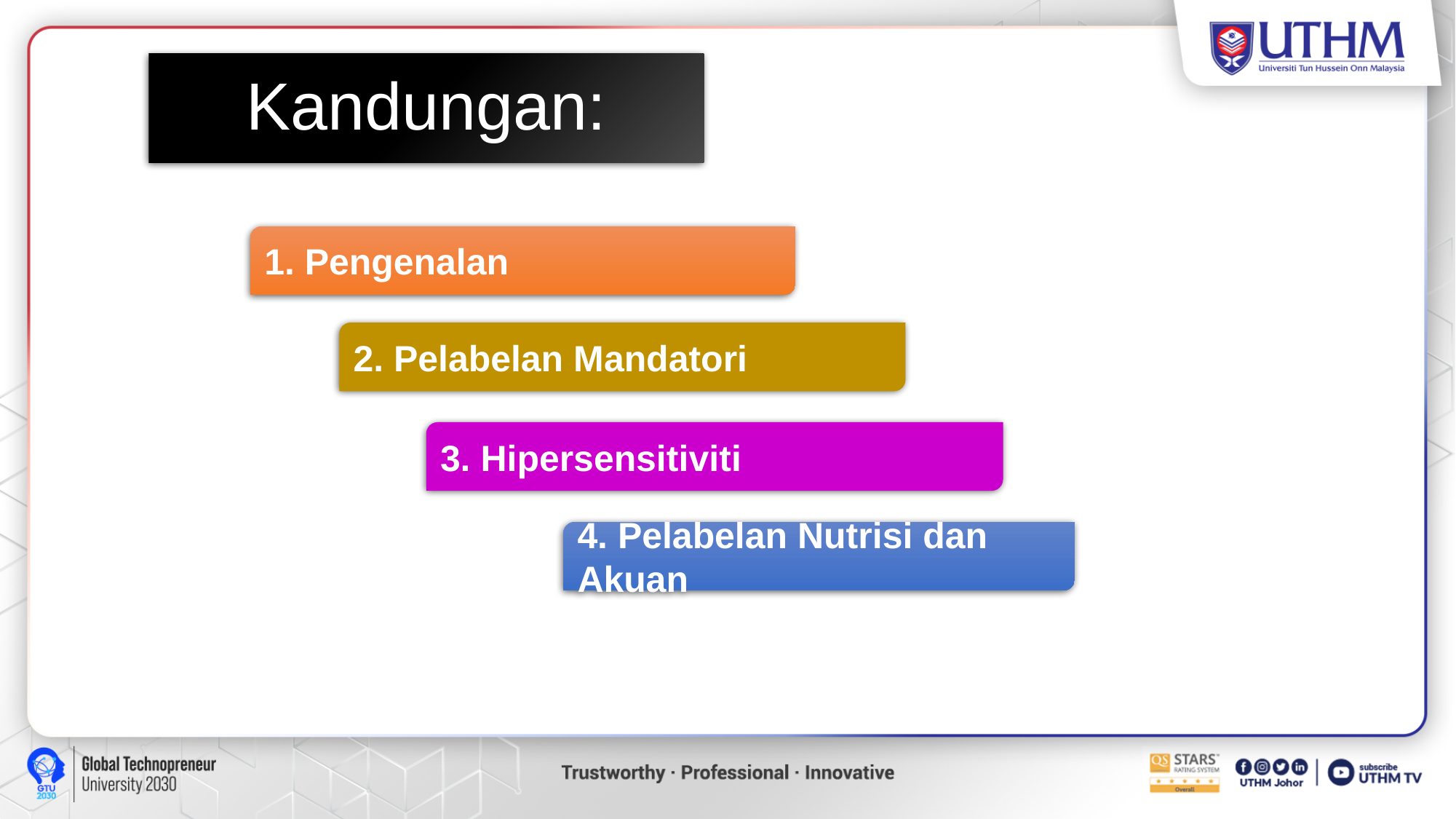

# Kandungan:
1. Pengenalan
2. Pelabelan Mandatori
3. Hipersensitiviti
4. Pelabelan Nutrisi dan Akuan